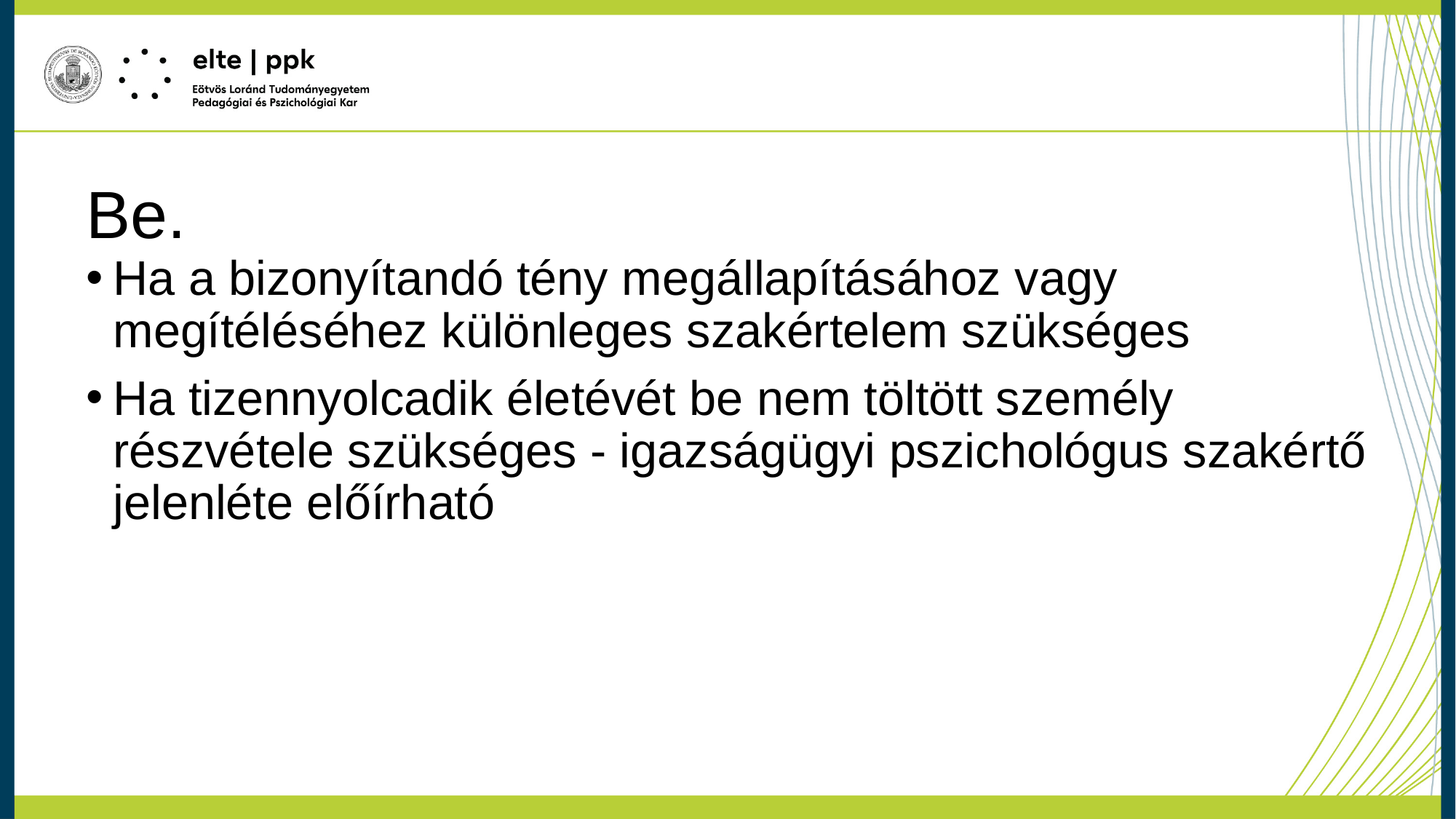

# Be.
Ha a bizonyítandó tény megállapításához vagy megítéléséhez különleges szakértelem szükséges
Ha tizennyolcadik életévét be nem töltött személy részvétele szükséges - igazságügyi pszichológus szakértő jelenléte előírható